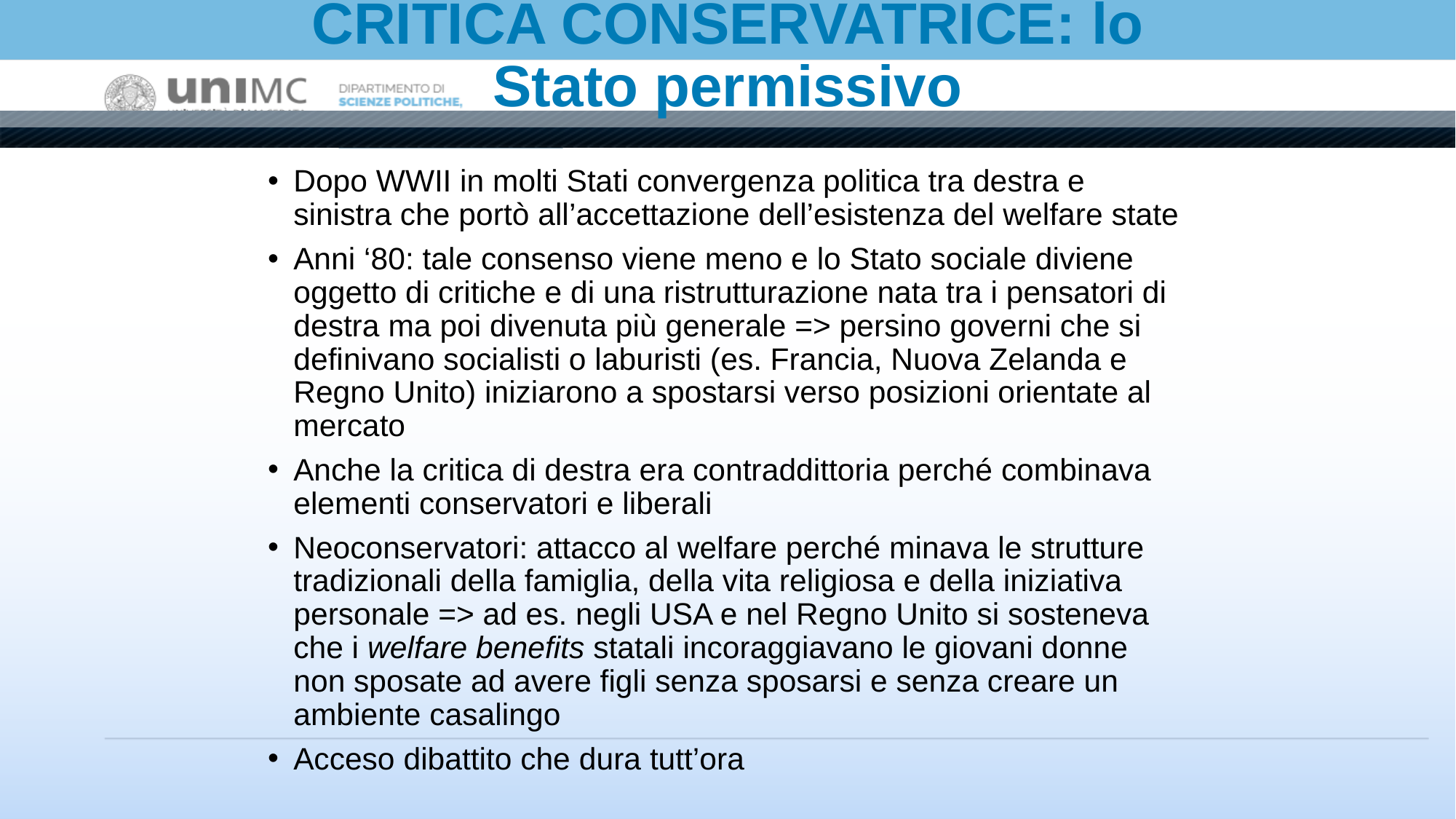

# CRITICA CONSERVATRICE: lo Stato permissivo
Dopo WWII in molti Stati convergenza politica tra destra e sinistra che portò all’accettazione dell’esistenza del welfare state
Anni ‘80: tale consenso viene meno e lo Stato sociale diviene oggetto di critiche e di una ristrutturazione nata tra i pensatori di destra ma poi divenuta più generale => persino governi che si definivano socialisti o laburisti (es. Francia, Nuova Zelanda e Regno Unito) iniziarono a spostarsi verso posizioni orientate al mercato
Anche la critica di destra era contraddittoria perché combinava elementi conservatori e liberali
Neoconservatori: attacco al welfare perché minava le strutture tradizionali della famiglia, della vita religiosa e della iniziativa personale => ad es. negli USA e nel Regno Unito si sosteneva che i welfare benefits statali incoraggiavano le giovani donne non sposate ad avere figli senza sposarsi e senza creare un ambiente casalingo
Acceso dibattito che dura tutt’ora